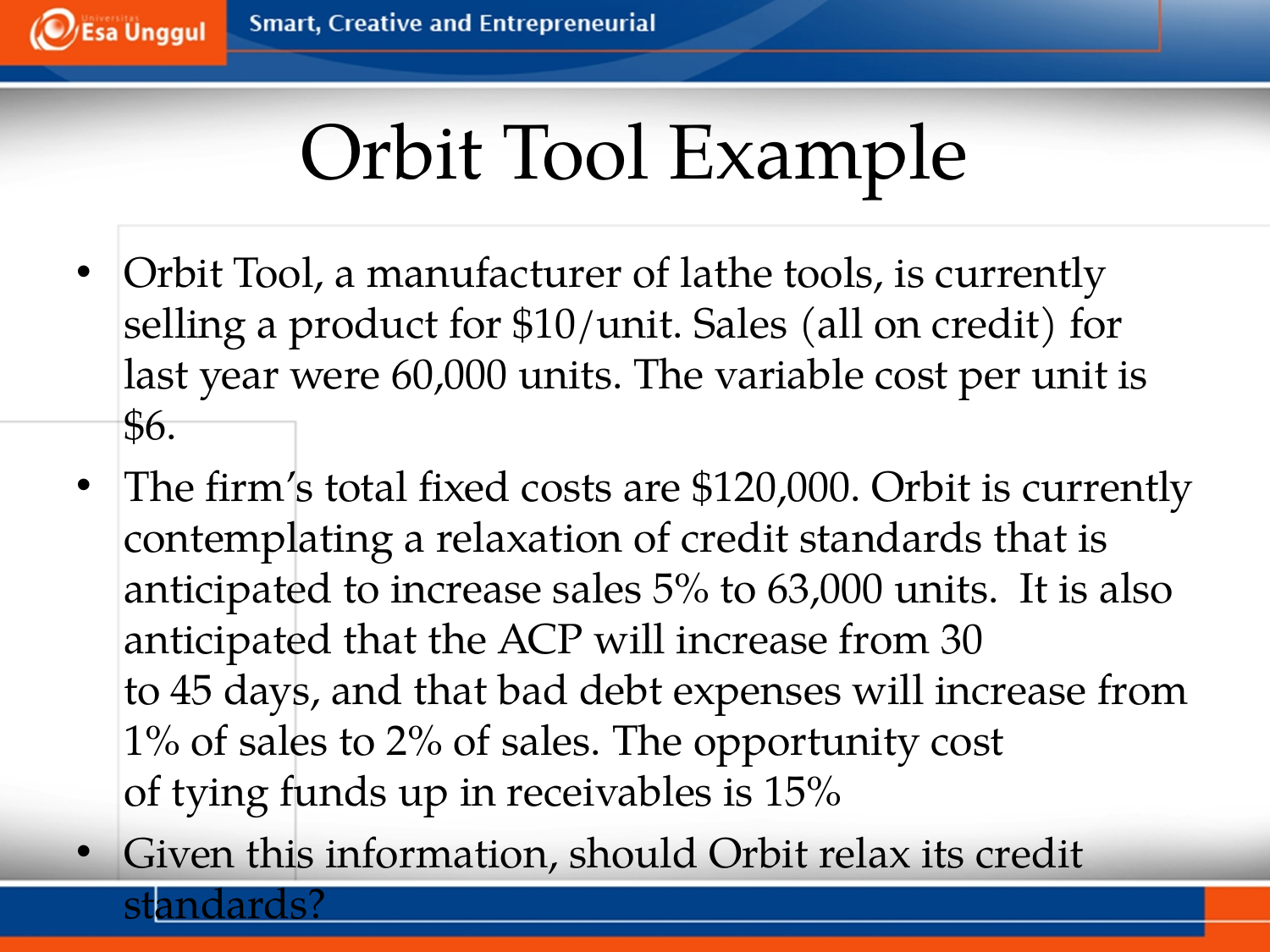

# Orbit Tool Example
Orbit Tool, a manufacturer of lathe tools, is currently selling a product for $10/unit. Sales (all on credit) for last year were 60,000 units. The variable cost per unit is $6.
The firm’s total fixed costs are $120,000. Orbit is currently contemplating a relaxation of credit standards that is anticipated to increase sales 5% to 63,000 units.  It is also anticipated that the ACP will increase from 30
to 45 days, and that bad debt expenses will increase from 1% of sales to 2% of sales. The opportunity cost
of tying funds up in receivables is 15%
Given this information, should Orbit relax its credit standards?